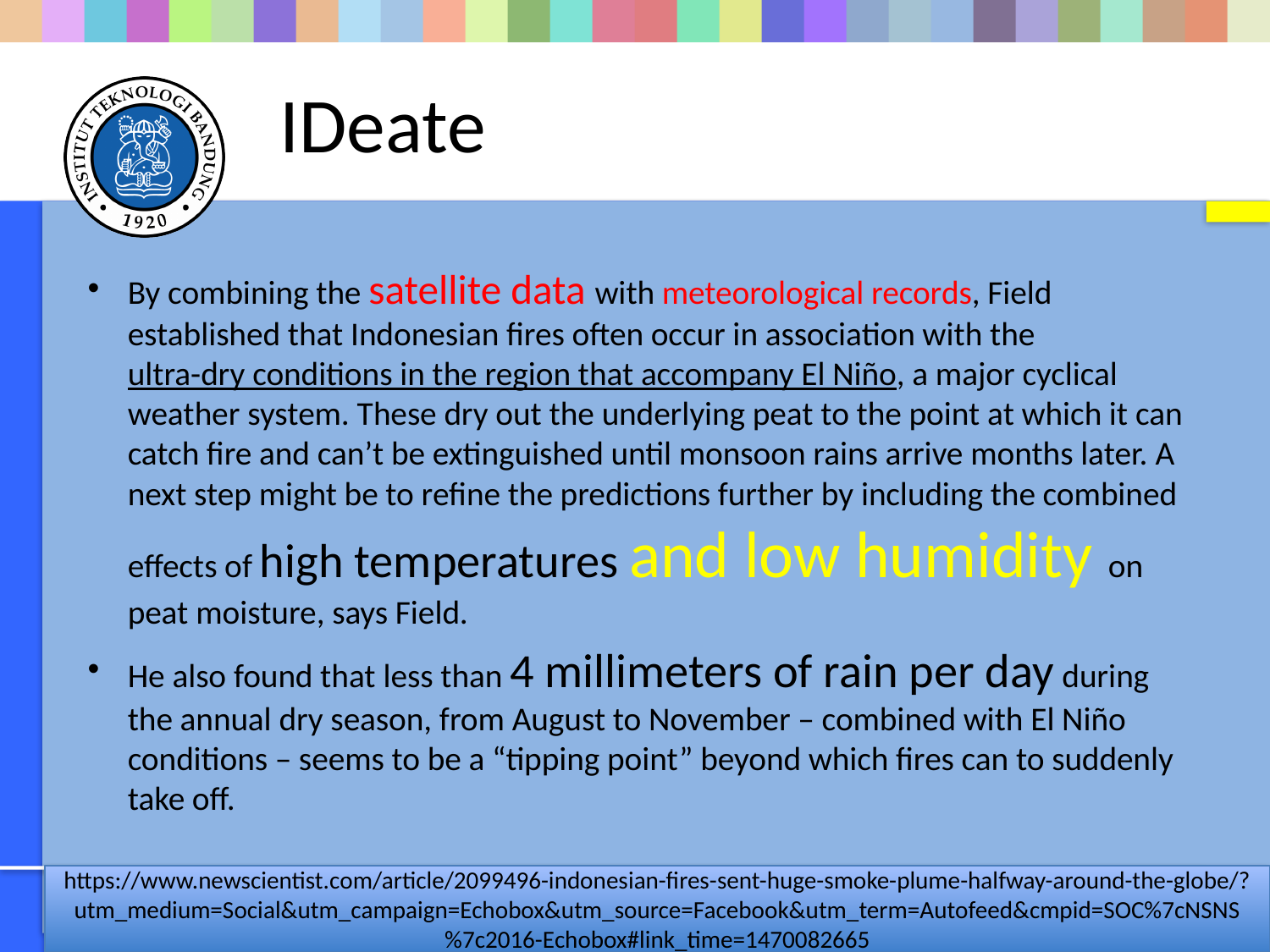

# IDeate
By combining the satellite data with meteorological records, Field established that Indonesian fires often occur in association with the ultra-dry conditions in the region that accompany El Niño, a major cyclical weather system. These dry out the underlying peat to the point at which it can catch fire and can’t be extinguished until monsoon rains arrive months later. A next step might be to refine the predictions further by including the combined effects of high temperatures and low humidity on peat moisture, says Field.
He also found that less than 4 millimeters of rain per day during the annual dry season, from August to November – combined with El Niño conditions – seems to be a “tipping point” beyond which fires can to suddenly take off.

https://www.newscientist.com/article/2099496-indonesian-fires-sent-huge-smoke-plume-halfway-around-the-globe/?utm_medium=Social&utm_campaign=Echobox&utm_source=Facebook&utm_term=Autofeed&cmpid=SOC%7cNSNS%7c2016-Echobox#link_time=1470082665